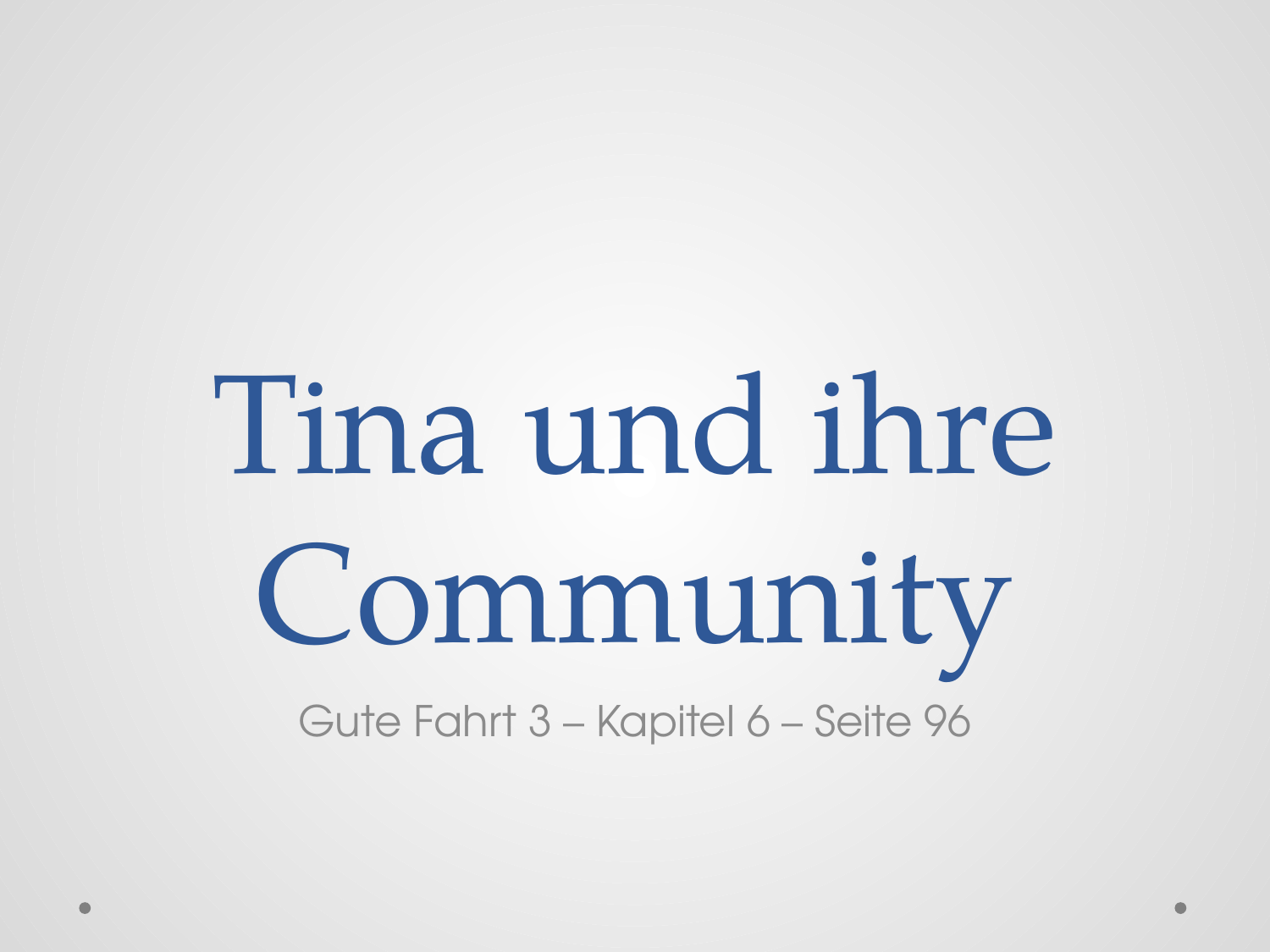

# Tina und ihre Community
Gute Fahrt 3 – Kapitel 6 – Seite 96